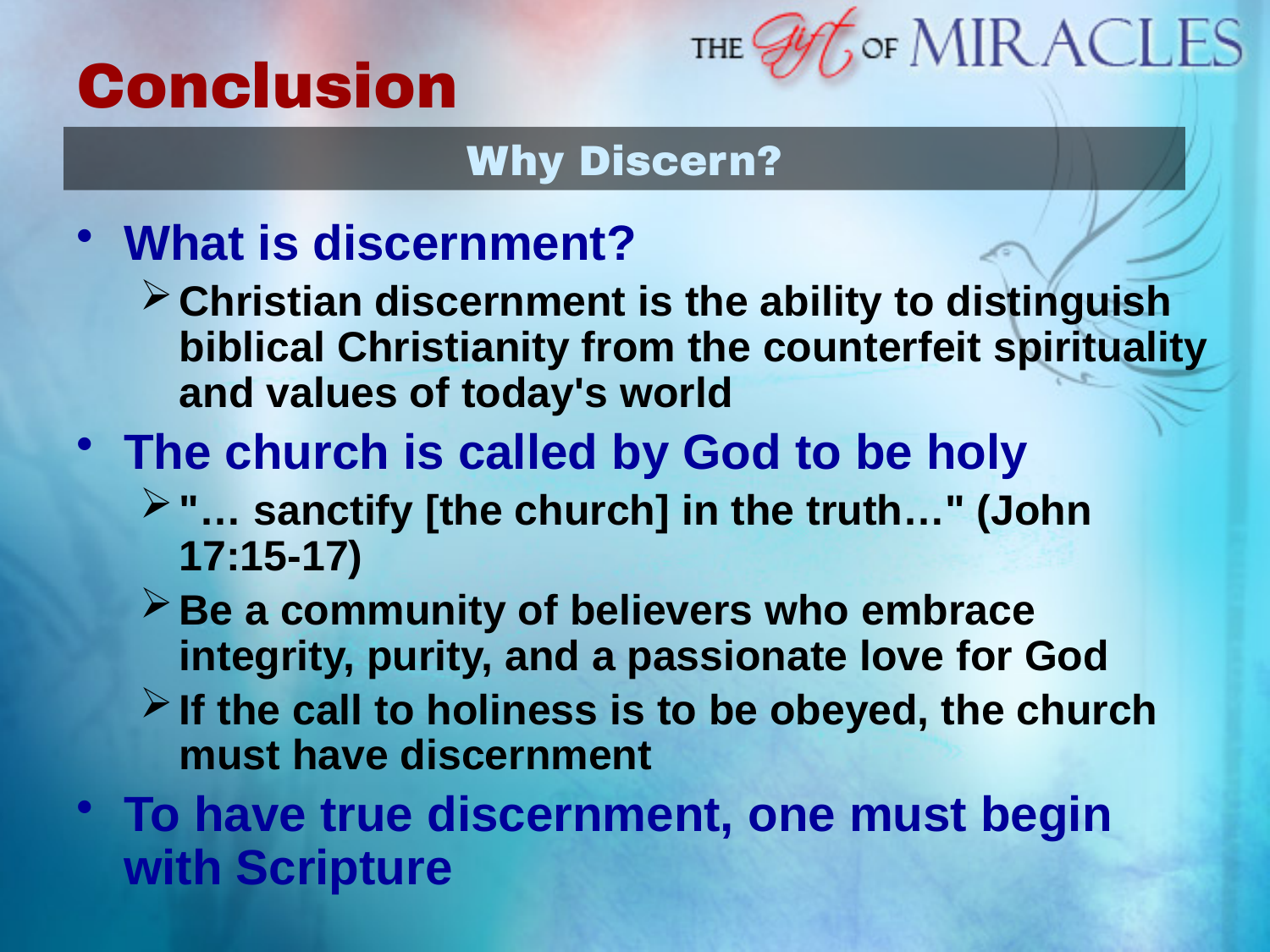

# Conclusion
Why Discern?
What is discernment?
Christian discernment is the ability to distinguish biblical Christianity from the counterfeit spirituality and values of today's world
The church is called by God to be holy
"… sanctify [the church] in the truth…" (John 17:15-17)
Be a community of believers who embrace integrity, purity, and a passionate love for God
If the call to holiness is to be obeyed, the church must have discernment
To have true discernment, one must begin with Scripture